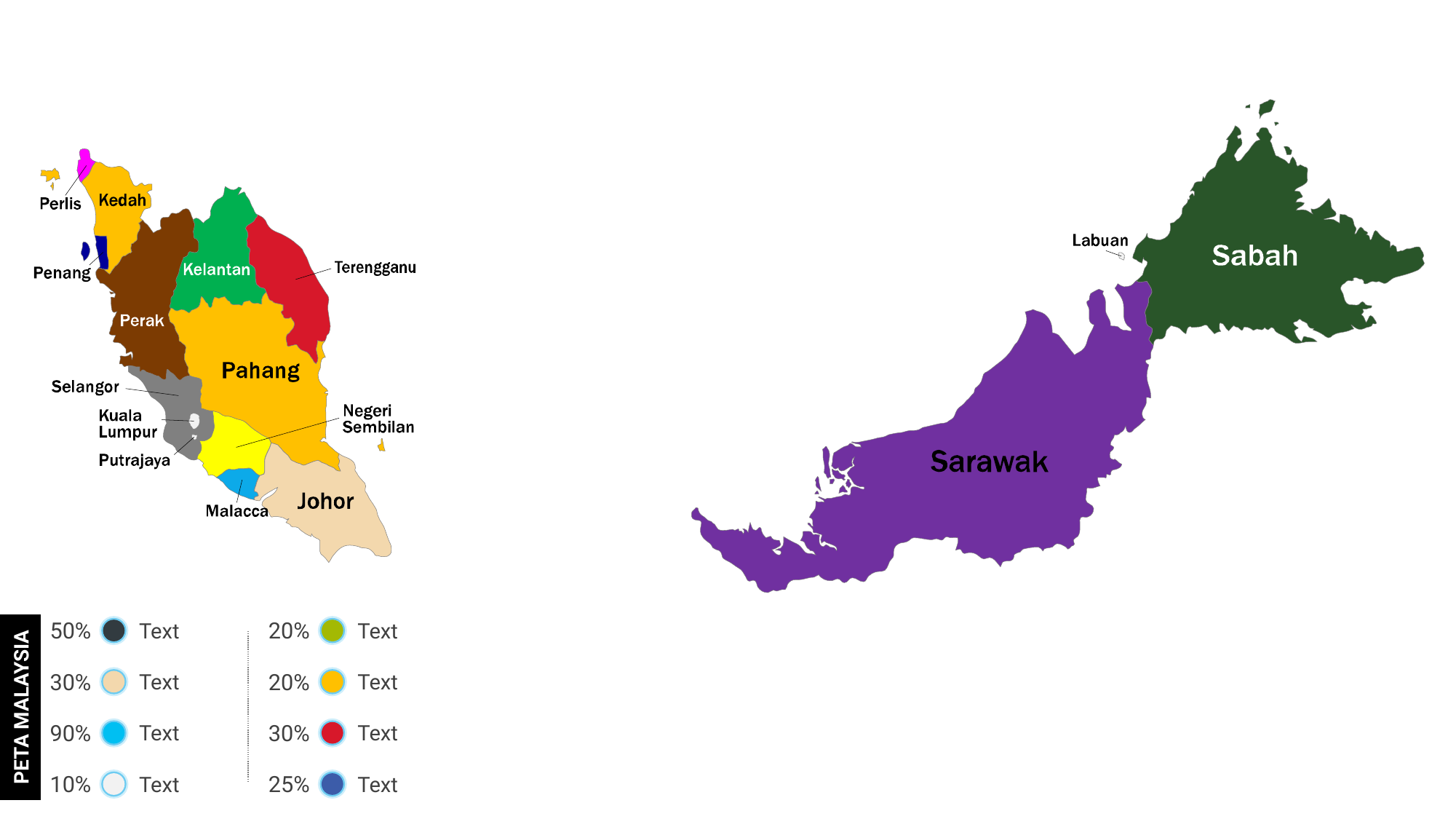

20%
50%
Text
Text

20%
30%
Text
Text
PETA MALAYSIA

30%
90%
Text
Text

10%
25%
Text
Text